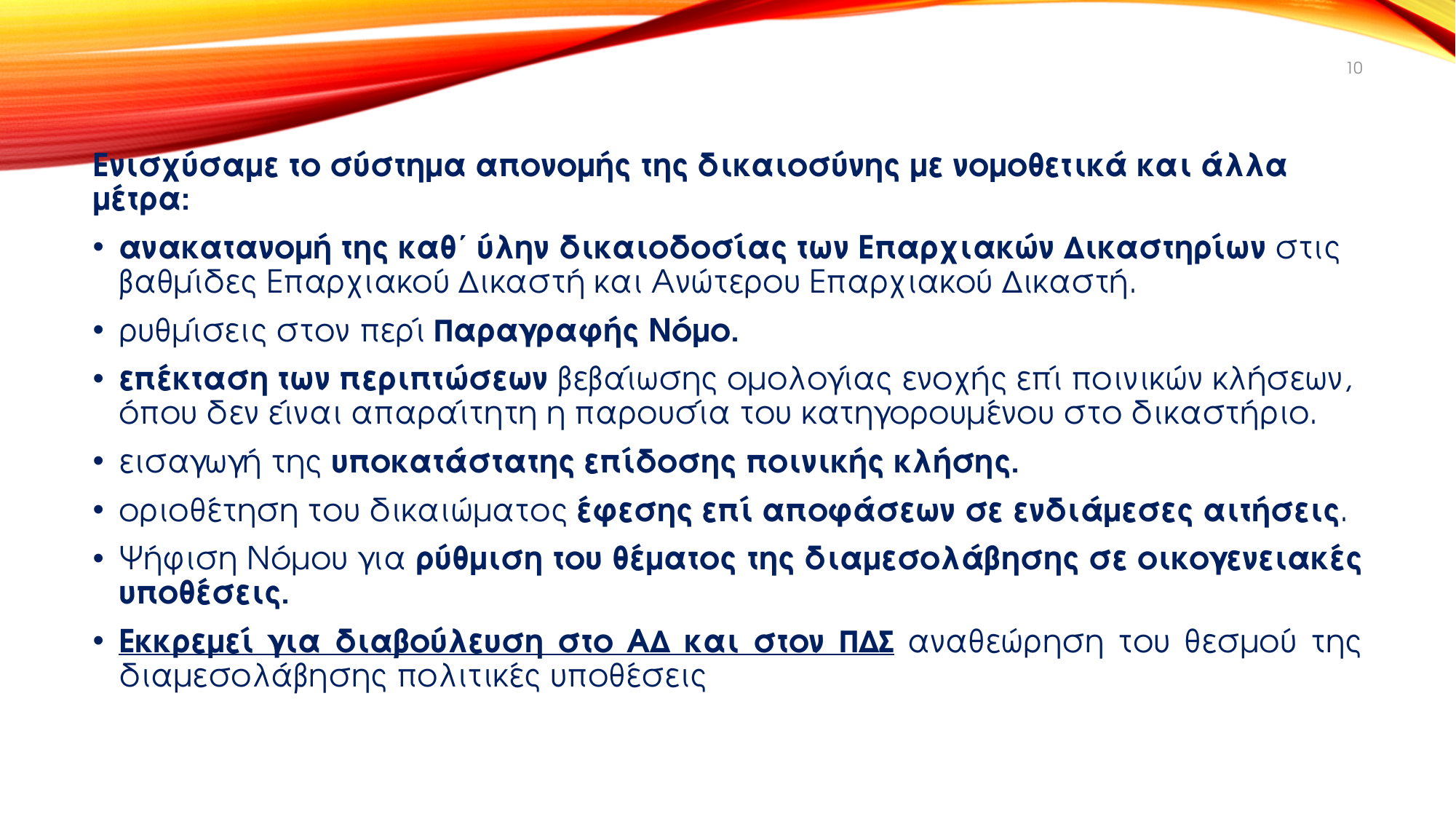

10
Ενισχύσαμε το σύστημα απονομής της δικαιοσύνης με νομοθετικά και άλλα μέτρα:
ανακατανομή της καθ΄ ύλην δικαιοδοσίας των Επαρχιακών Δικαστηρίων στις βαθμίδες Επαρχιακού Δικαστή και Ανώτερου Επαρχιακού Δικαστή.
ρυθμίσεις στον περί Παραγραφής Νόμο.
επέκταση των περιπτώσεων βεβαίωσης ομολογίας ενοχής επί ποινικών κλήσεων, όπου δεν είναι απαραίτητη η παρουσία του κατηγορουμένου στο δικαστήριο.
εισαγωγή της υποκατάστατης επίδοσης ποινικής κλήσης.
οριοθέτηση του δικαιώματος έφεσης επί αποφάσεων σε ενδιάμεσες αιτήσεις.
Ψήφιση Νόμου για ρύθμιση του θέματος της διαμεσολάβησης σε οικογενειακές υποθέσεις.
Εκκρεμεί για διαβούλευση στο ΑΔ και στον ΠΔΣ αναθεώρηση του θεσμού της διαμεσολάβησης πολιτικές υποθέσεις